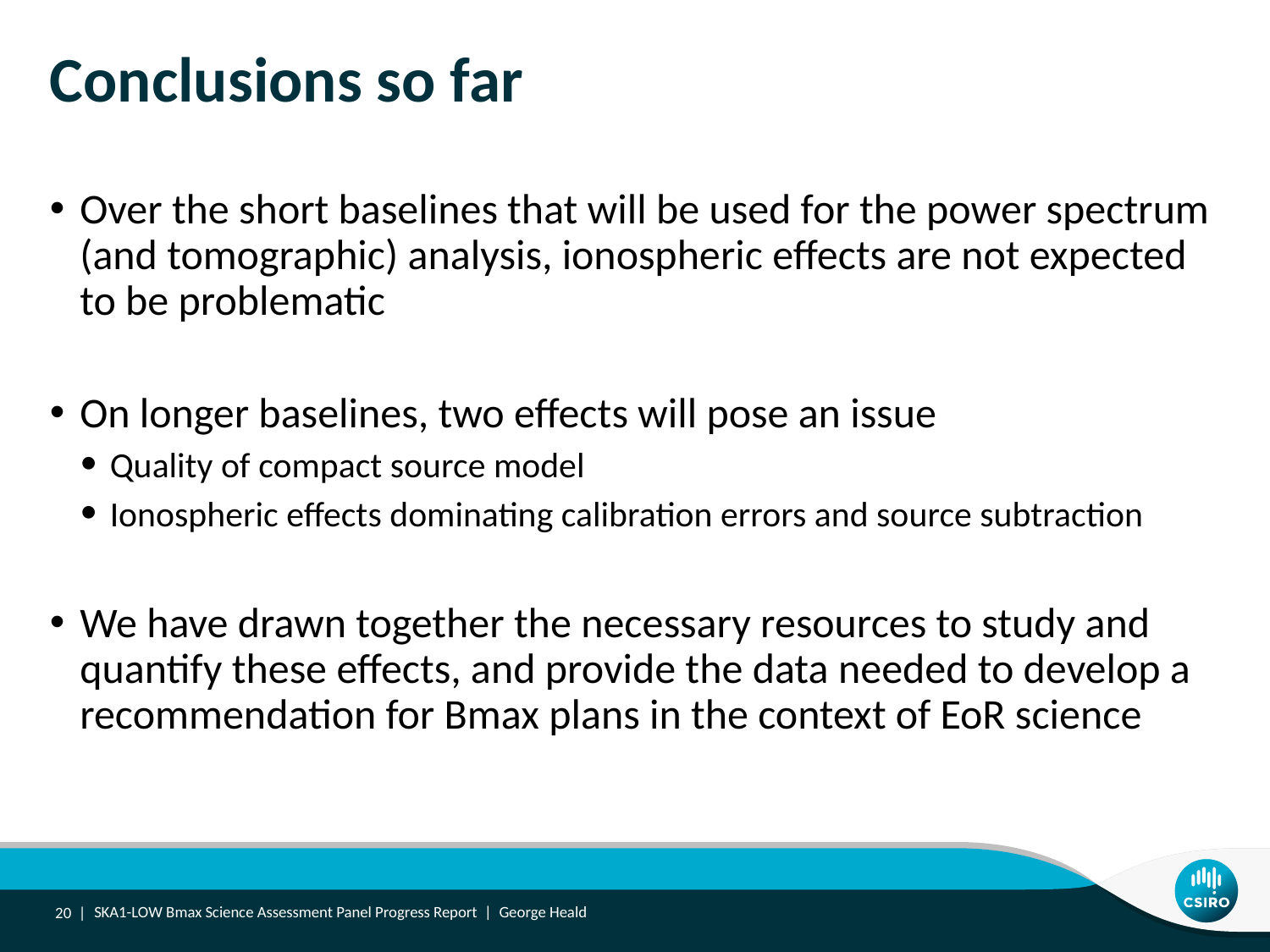

# Conclusions so far

Over the short baselines that will be used for the power spectrum (and tomographic) analysis, ionospheric effects are not expected to be problematic

On longer baselines, two effects will pose an issue
Quality of compact source model
Ionospheric effects dominating calibration errors and source subtraction

We have drawn together the necessary resources to study and quantify these effects, and provide the data needed to develop a recommendation for Bmax plans in the context of EoR science

20  |
SKA1-LOW Bmax Science Assessment Panel Progress Report  |  George Heald